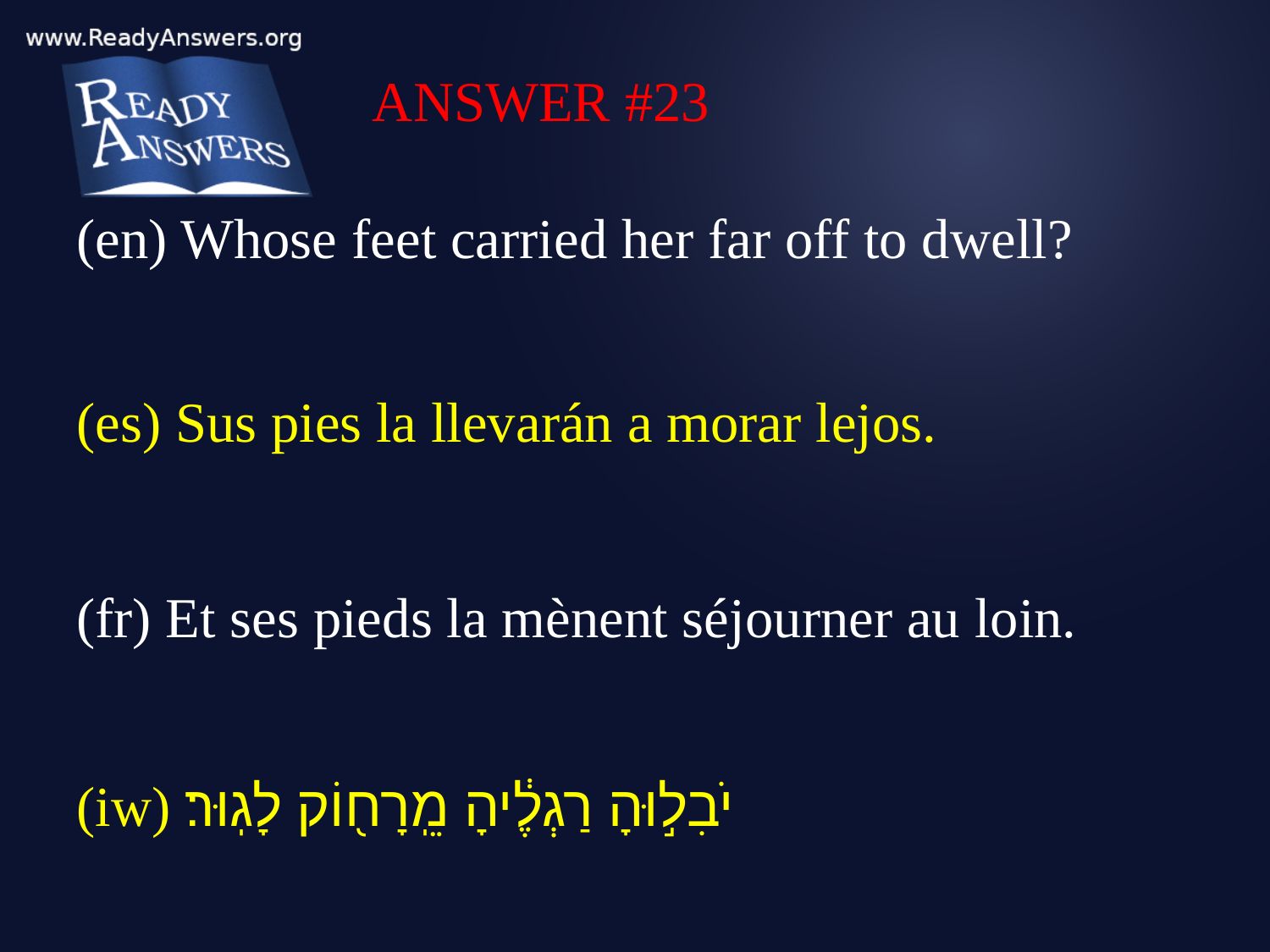

ANSWER #23
(en) Whose feet carried her far off to dwell?
(es) Sus pies la llevarán a morar lejos.
(fr) Et ses pieds la mènent séjourner au loin.
(iw) יֹבִל֣וּהָ רַגְלֶ֔יהָ מֵֽרָח֖וֹק לָגֽוּר׃